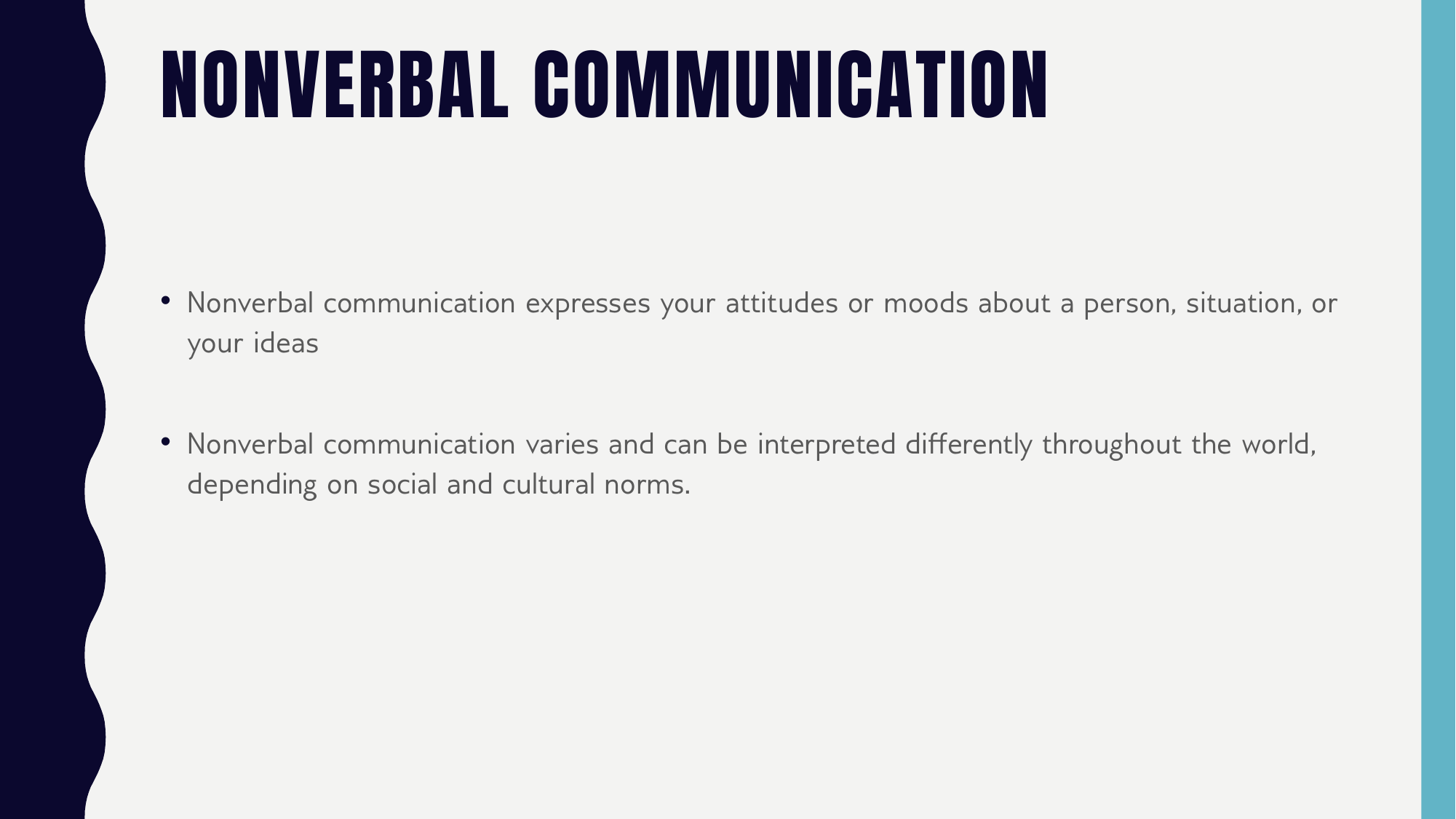

# Nonverbal communication
Nonverbal communication expresses your attitudes or moods about a person, situation, or your ideas

Nonverbal communication varies and can be interpreted differently throughout the world, depending on social and cultural norms.